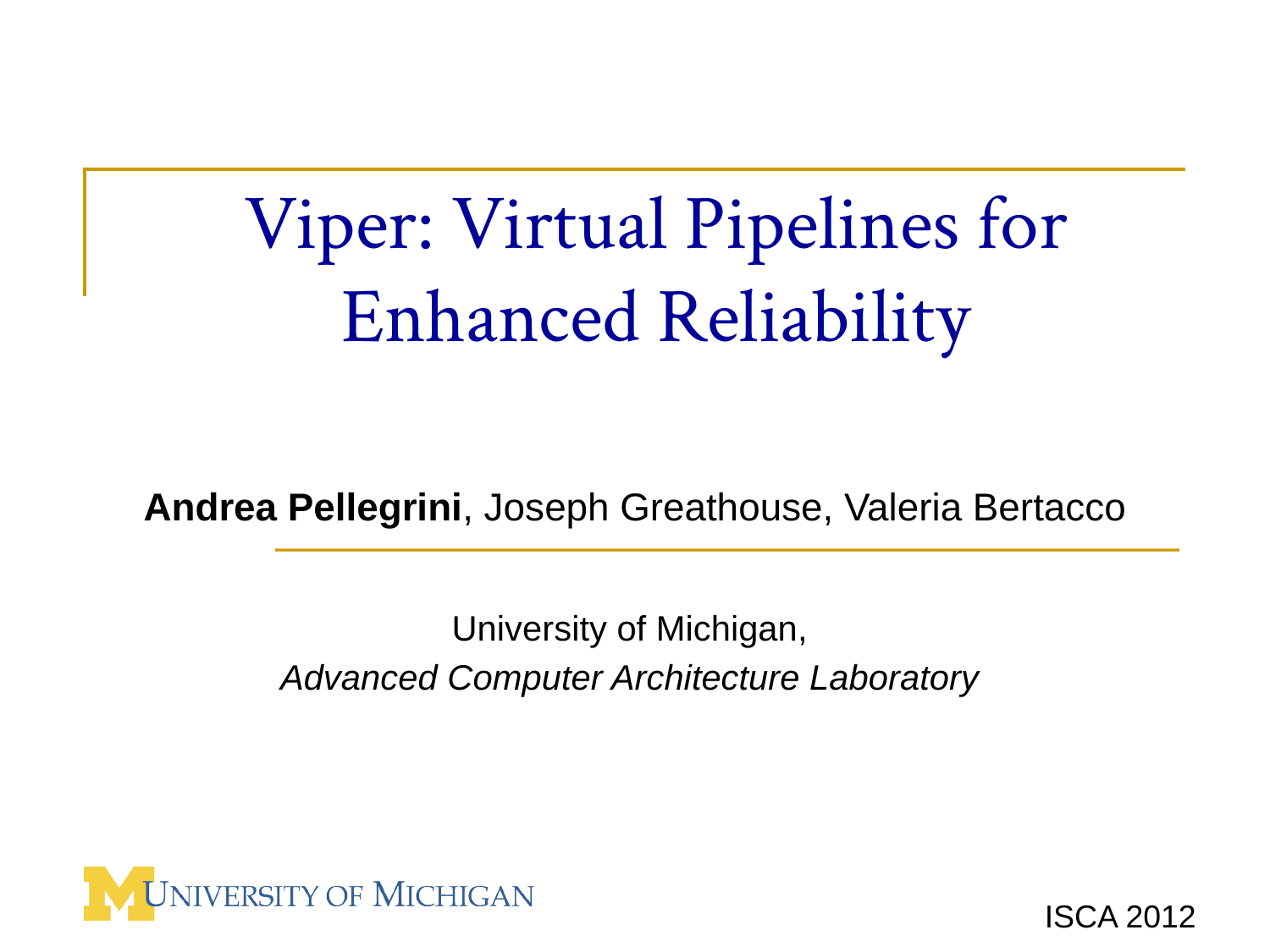

# Viper: Virtual Pipelines for Enhanced Reliability
Andrea Pellegrini, Joseph Greathouse, Valeria Bertacco

University of Michigan,
Advanced Computer Architecture Laboratory

ISCA 2012